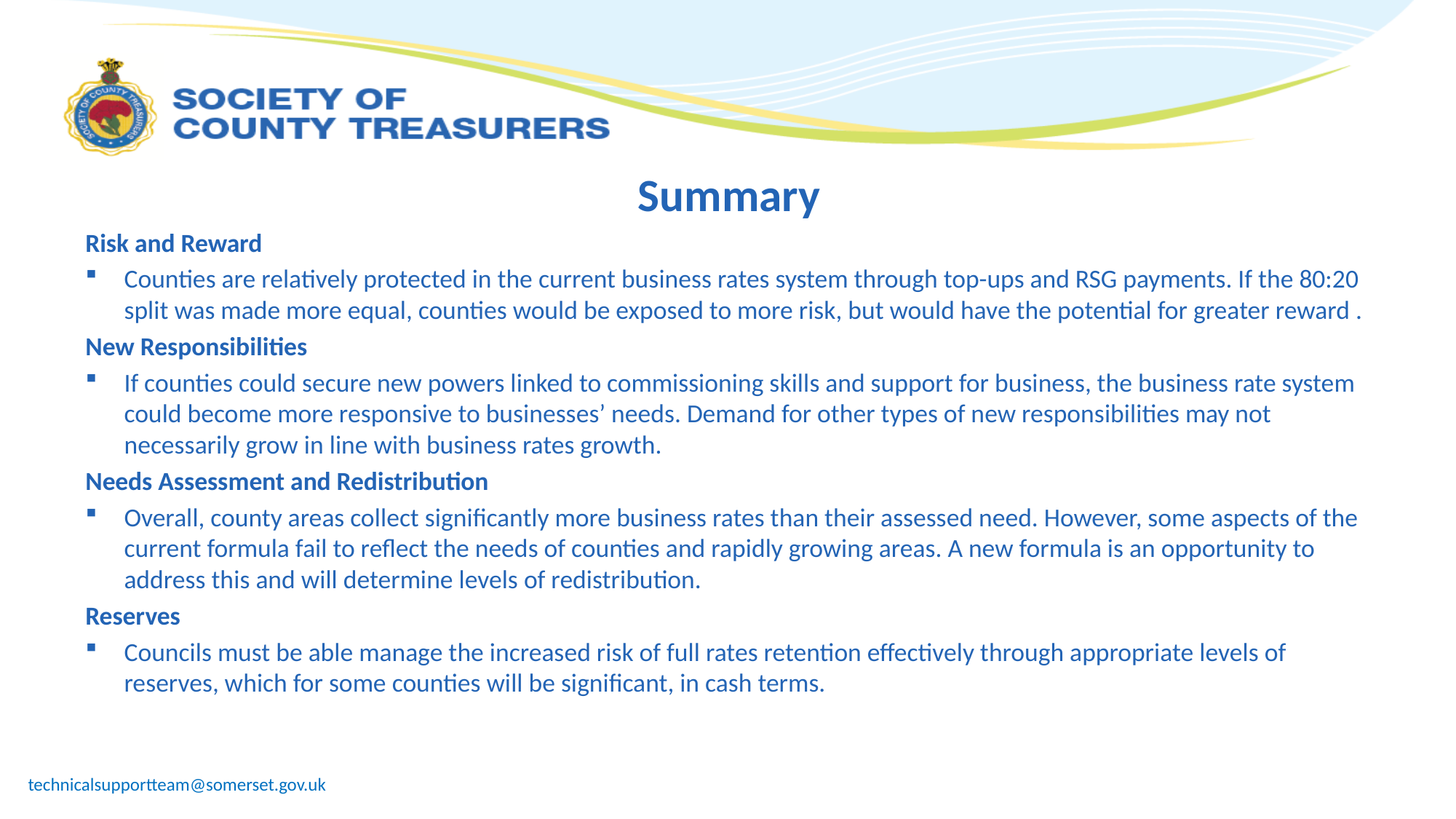

Summary
Risk and Reward
Counties are relatively protected in the current business rates system through top-ups and RSG payments. If the 80:20 split was made more equal, counties would be exposed to more risk, but would have the potential for greater reward .
New Responsibilities
If counties could secure new powers linked to commissioning skills and support for business, the business rate system could become more responsive to businesses’ needs. Demand for other types of new responsibilities may not necessarily grow in line with business rates growth.
Needs Assessment and Redistribution
Overall, county areas collect significantly more business rates than their assessed need. However, some aspects of the current formula fail to reflect the needs of counties and rapidly growing areas. A new formula is an opportunity to address this and will determine levels of redistribution.
Reserves
Councils must be able manage the increased risk of full rates retention effectively through appropriate levels of reserves, which for some counties will be significant, in cash terms.